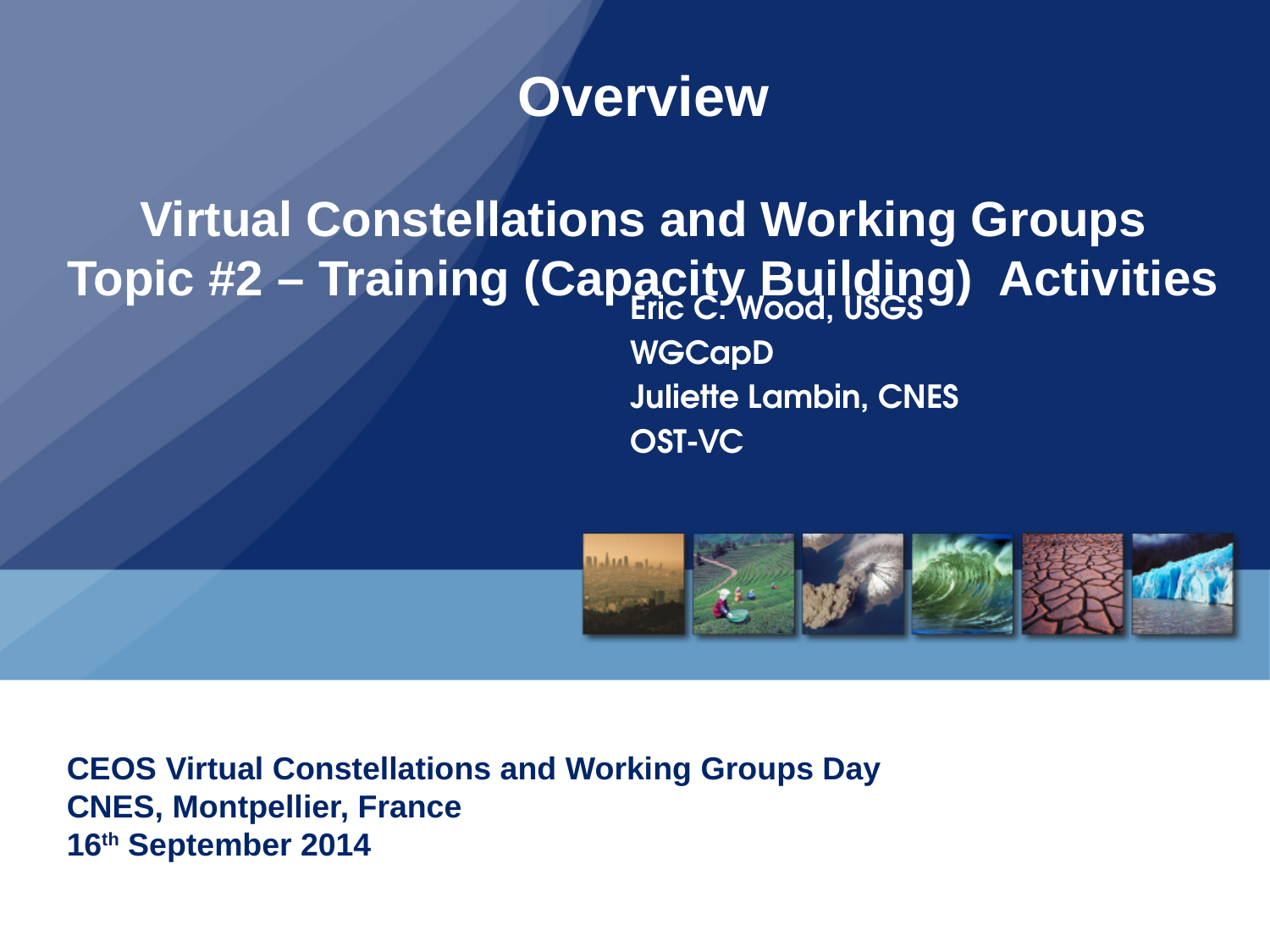

# Overview Virtual Constellations and Working Groups Topic #2 – Training (Capacity Building)  Activities
Eric C. Wood, USGS
WGCapD
Juliette Lambin, CNES
OST-VC

CEOS Virtual Constellations and Working Groups Day
CNES, Montpellier, France
16th September 2014